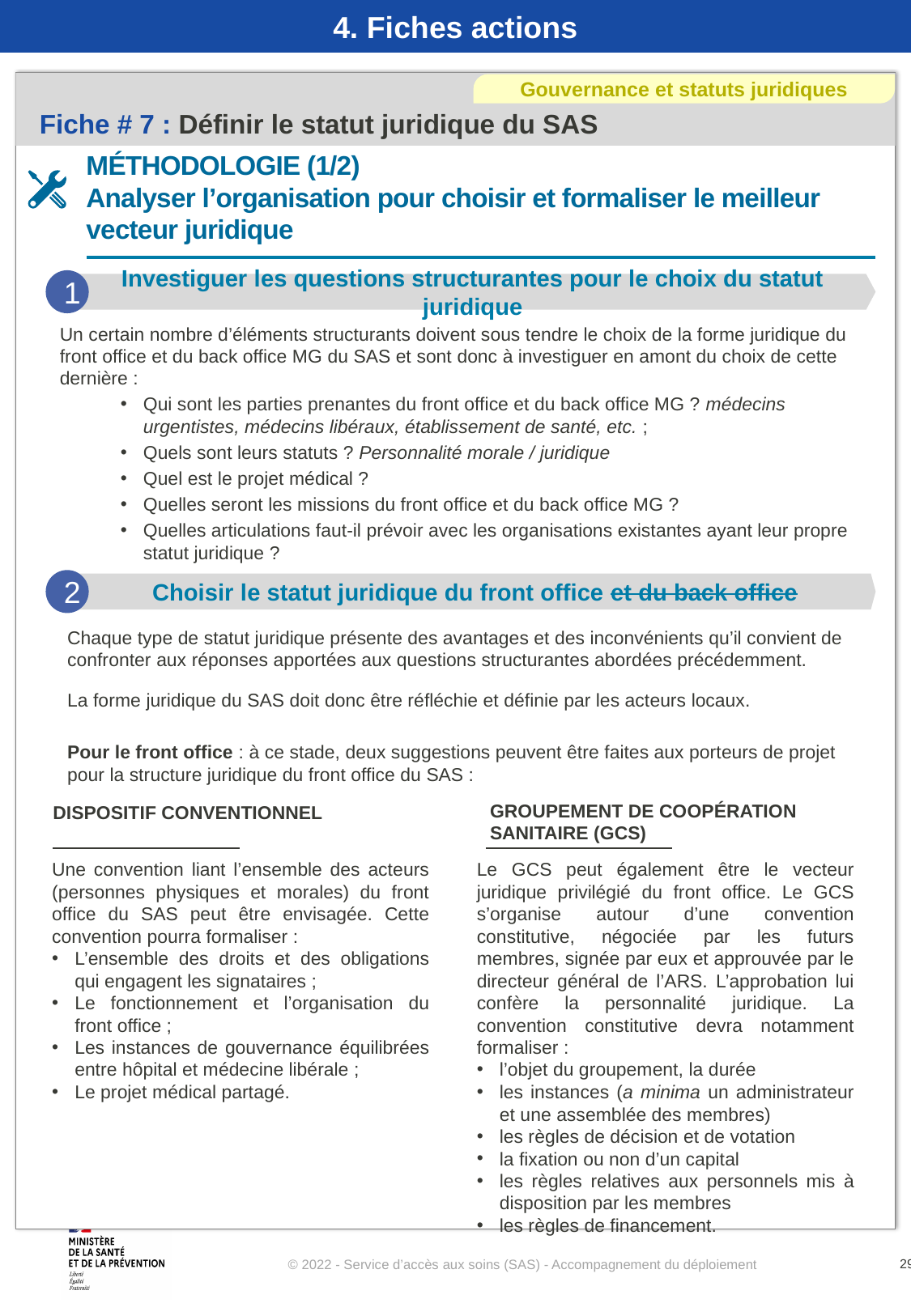

4. Fiches actions

Fiche # 7 : Définir le statut juridique du SAS
Gouvernance et statuts juridiques
MÉTHODOLOGIE (1/2)
Analyser l’organisation pour choisir et formaliser le meilleur vecteur juridique

1
Investiguer les questions structurantes pour le choix du statut juridique
Un certain nombre d’éléments structurants doivent sous tendre le choix de la forme juridique du front office et du back office MG du SAS et sont donc à investiguer en amont du choix de cette dernière :
Qui sont les parties prenantes du front office et du back office MG ? médecins urgentistes, médecins libéraux, établissement de santé, etc. ;
Quels sont leurs statuts ? Personnalité morale / juridique
Quel est le projet médical ?
Quelles seront les missions du front office et du back office MG ?
Quelles articulations faut-il prévoir avec les organisations existantes ayant leur propre statut juridique ?
2
Choisir le statut juridique du front office et du back office
Chaque type de statut juridique présente des avantages et des inconvénients qu’il convient de confronter aux réponses apportées aux questions structurantes abordées précédemment.
La forme juridique du SAS doit donc être réfléchie et définie par les acteurs locaux.

Pour le front office : à ce stade, deux suggestions peuvent être faites aux porteurs de projet pour la structure juridique du front office du SAS :
GROUPEMENT DE COOPÉRATION SANITAIRE (GCS)
DISPOSITIF CONVENTIONNEL
Une convention liant l’ensemble des acteurs (personnes physiques et morales) du front office du SAS peut être envisagée. Cette convention pourra formaliser :
L’ensemble des droits et des obligations qui engagent les signataires ;
Le fonctionnement et l’organisation du front office ;
Les instances de gouvernance équilibrées entre hôpital et médecine libérale ;
Le projet médical partagé.
Le GCS peut également être le vecteur juridique privilégié du front office. Le GCS s’organise autour d’une convention constitutive, négociée par les futurs membres, signée par eux et approuvée par le directeur général de l’ARS. L’approbation lui confère la personnalité juridique. La convention constitutive devra notamment formaliser :
l’objet du groupement, la durée
les instances (a minima un administrateur et une assemblée des membres)
les règles de décision et de votation
la fixation ou non d’un capital
les règles relatives aux personnels mis à disposition par les membres
les règles de financement.